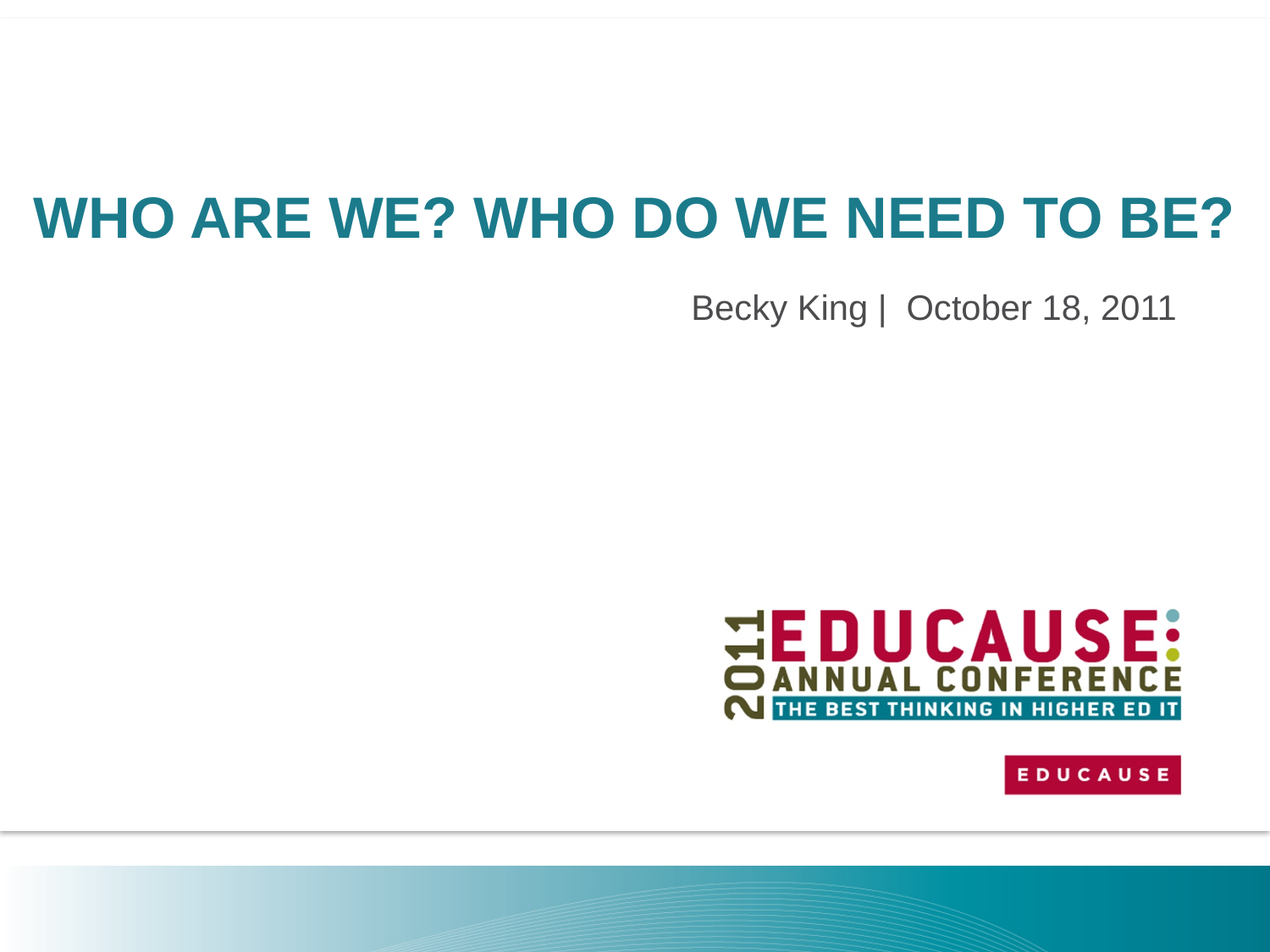

# WHO ARE WE? WHO DO WE NEED TO BE?
Becky King |  October 18, 2011